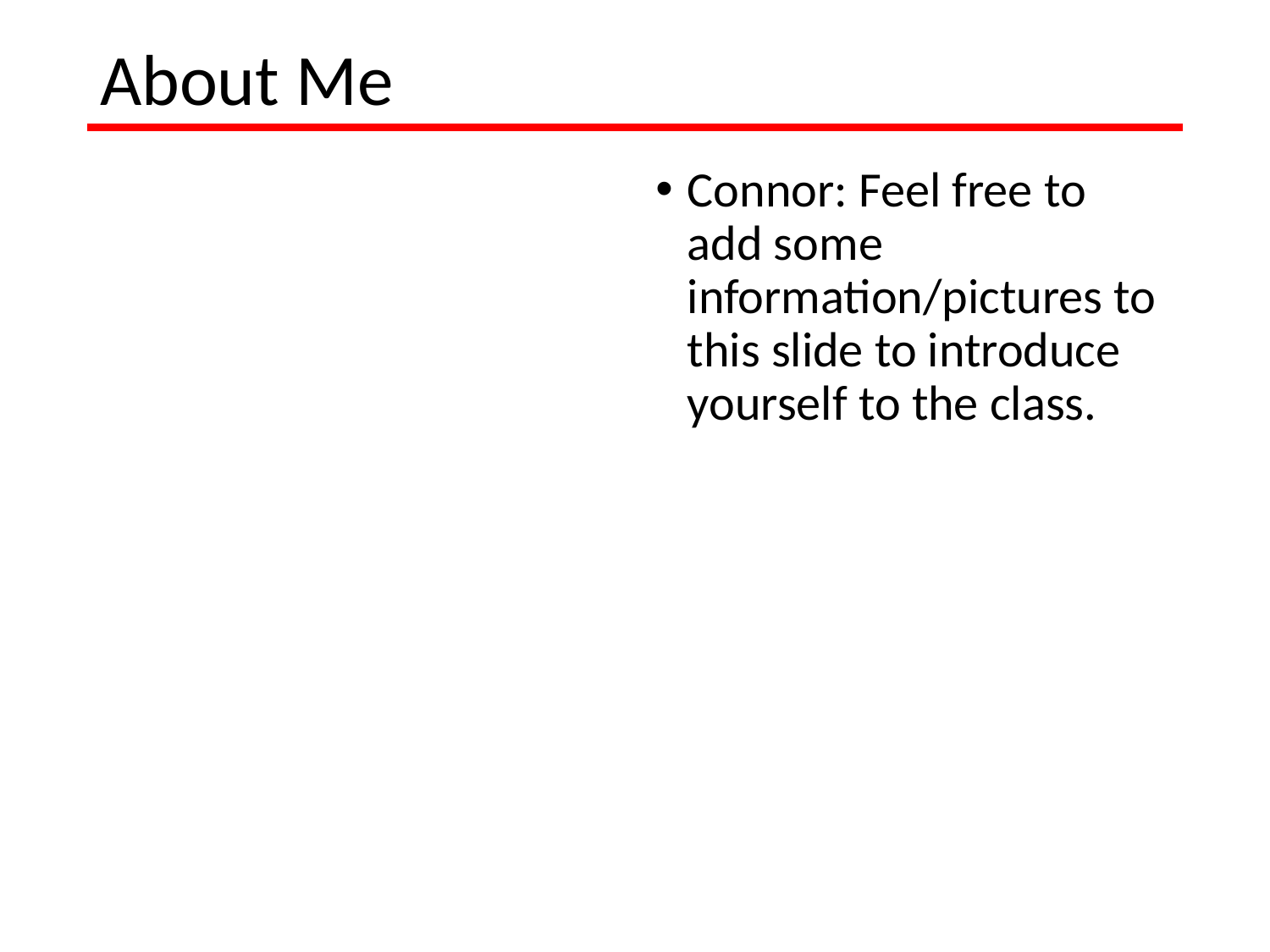

# About Me

Connor: Feel free to add some information/pictures to this slide to introduce yourself to the class.